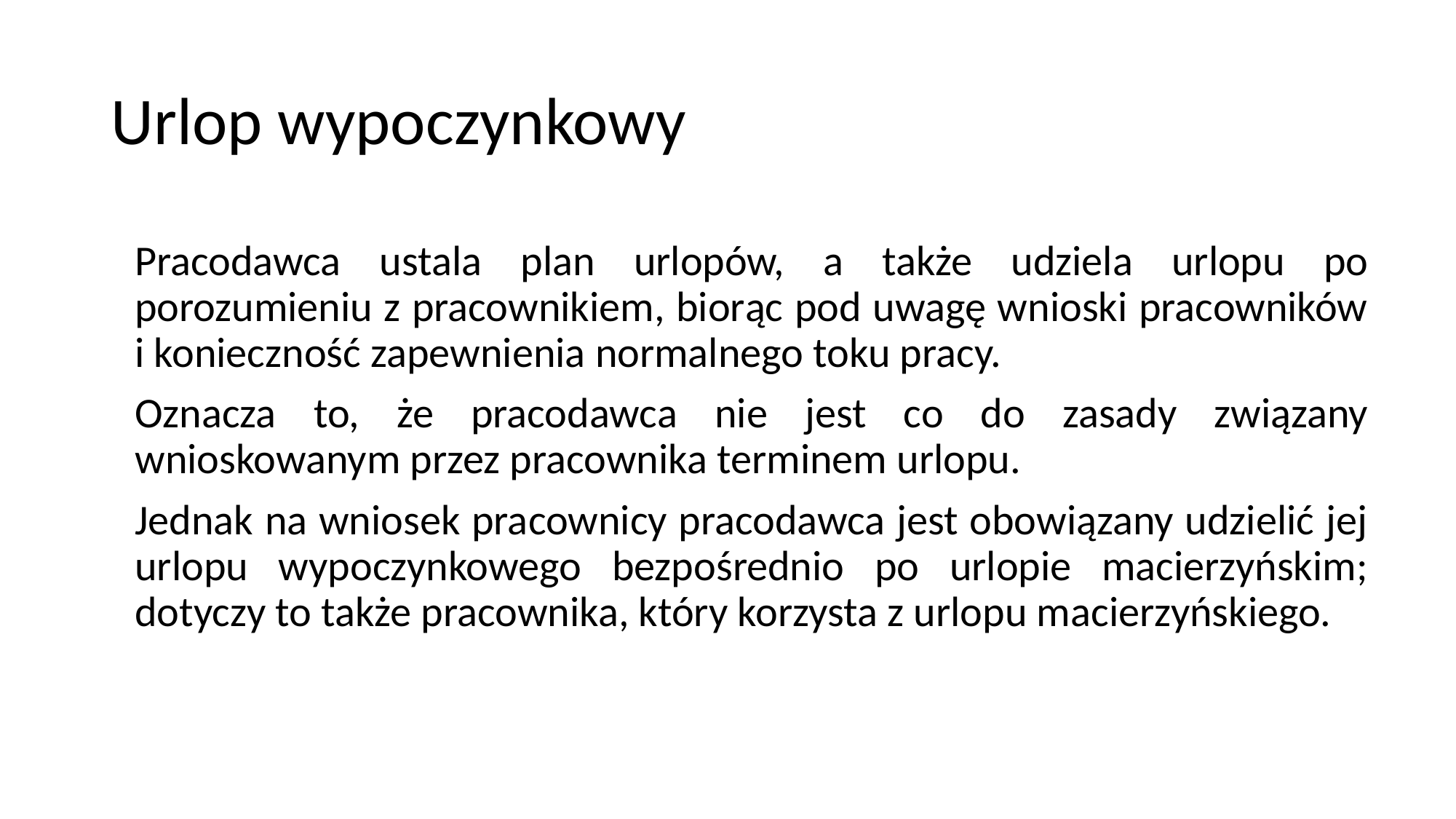

# Urlop wypoczynkowy

Pracodawca ustala plan urlopów, a także udziela urlopu po porozumieniu z pracownikiem, biorąc pod uwagę wnioski pracowników i konieczność zapewnienia normalnego toku pracy.
Oznacza to, że pracodawca nie jest co do zasady związany wnioskowanym przez pracownika terminem urlopu.
Jednak na wniosek pracownicy pracodawca jest obowiązany udzielić jej urlopu wypoczynkowego bezpośrednio po urlopie macierzyńskim; dotyczy to także pracownika, który korzysta z urlopu macierzyńskiego.